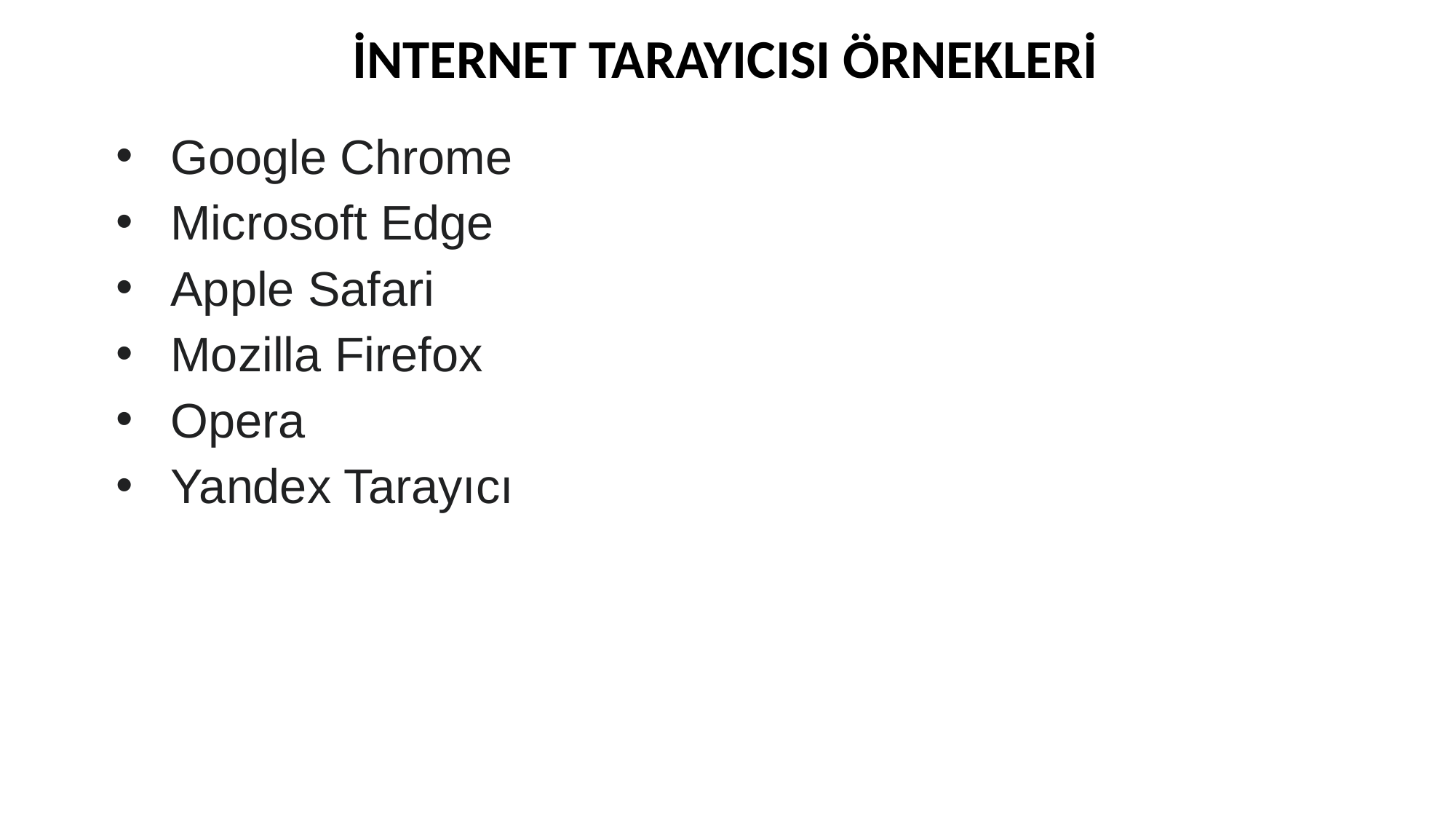

İNTERNET TARAYICISI ÖRNEKLERİ
Google Chrome
Microsoft Edge
Apple Safari
Mozilla Firefox
Opera
Yandex Tarayıcı